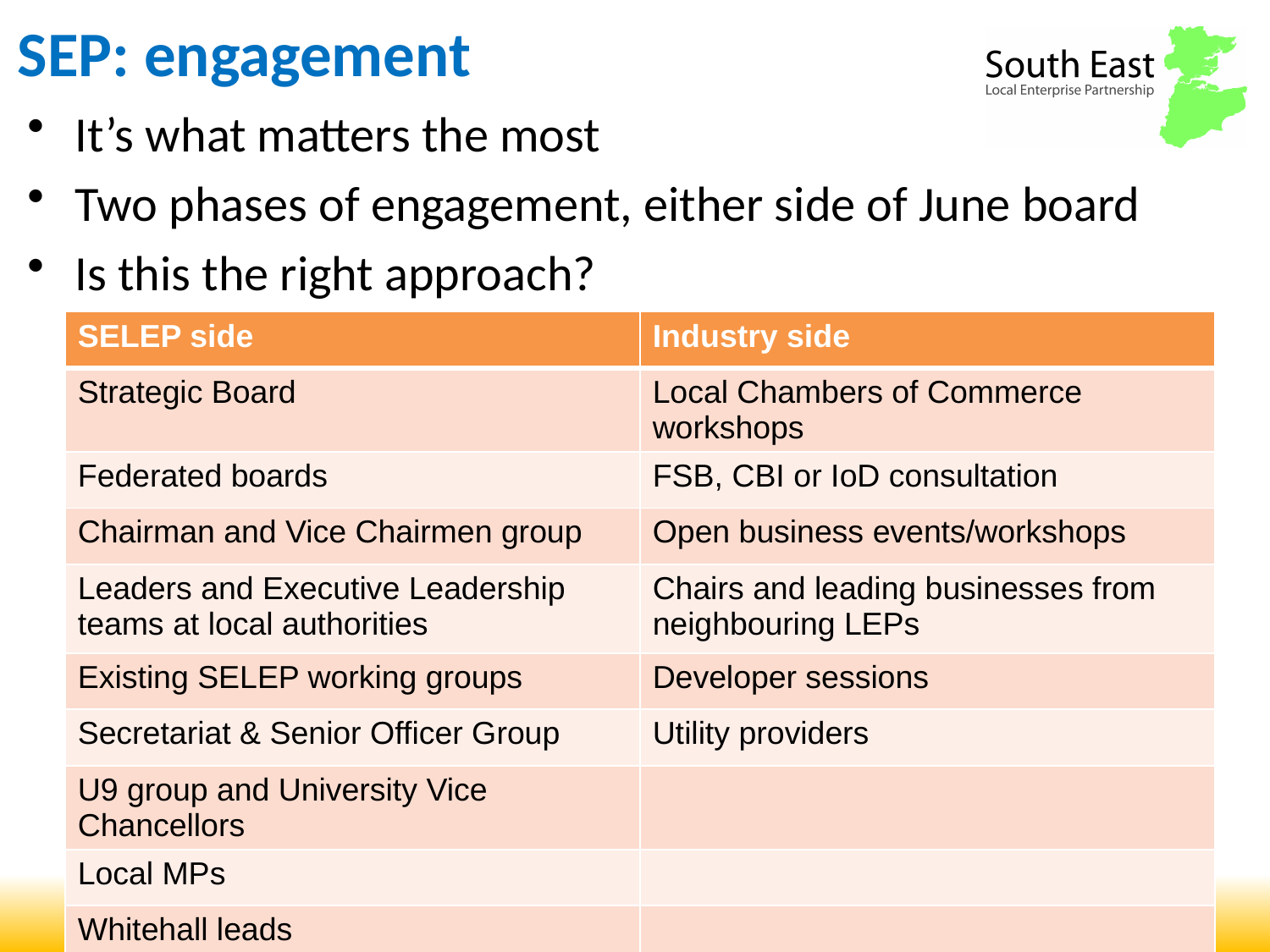

# SEP: engagement
It’s what matters the most
Two phases of engagement, either side of June board
Is this the right approach?

| SELEP side | Industry side |
| --- | --- |
| Strategic Board | Local Chambers of Commerce workshops |
| Federated boards | FSB, CBI or IoD consultation |
| Chairman and Vice Chairmen group | Open business events/workshops |
| Leaders and Executive Leadership teams at local authorities | Chairs and leading businesses from neighbouring LEPs |
| Existing SELEP working groups | Developer sessions |
| Secretariat & Senior Officer Group | Utility providers |
| U9 group and University Vice Chancellors |  |
| Local MPs |  |
| Whitehall leads |  |
16